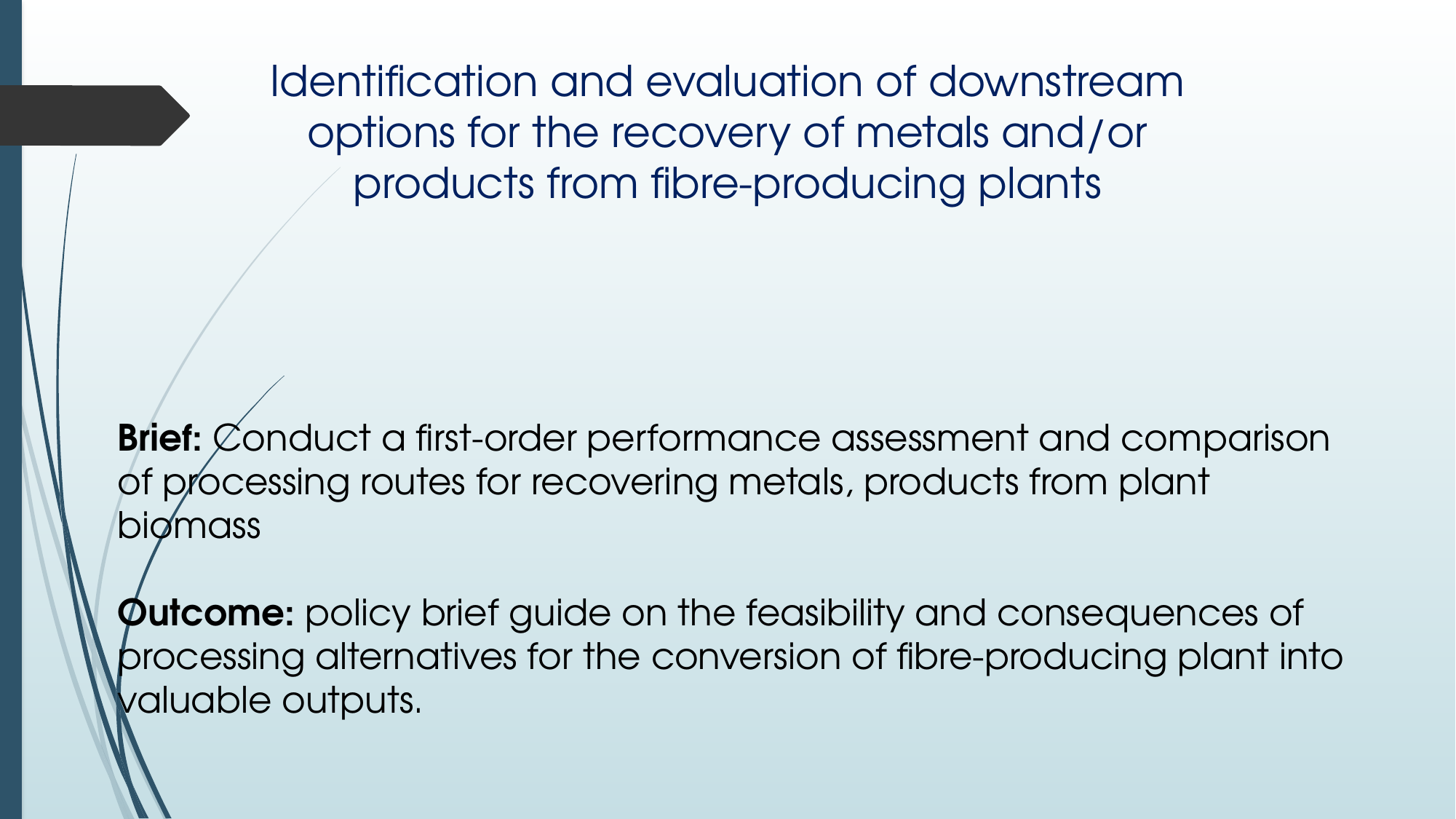

Identification and evaluation of downstream options for the recovery of metals and/or products from fibre-producing plants
Brief: Conduct a first-order performance assessment and comparison of processing routes for recovering metals, products from plant biomass

Outcome: policy brief guide on the feasibility and consequences of processing alternatives for the conversion of fibre-producing plant into valuable outputs.